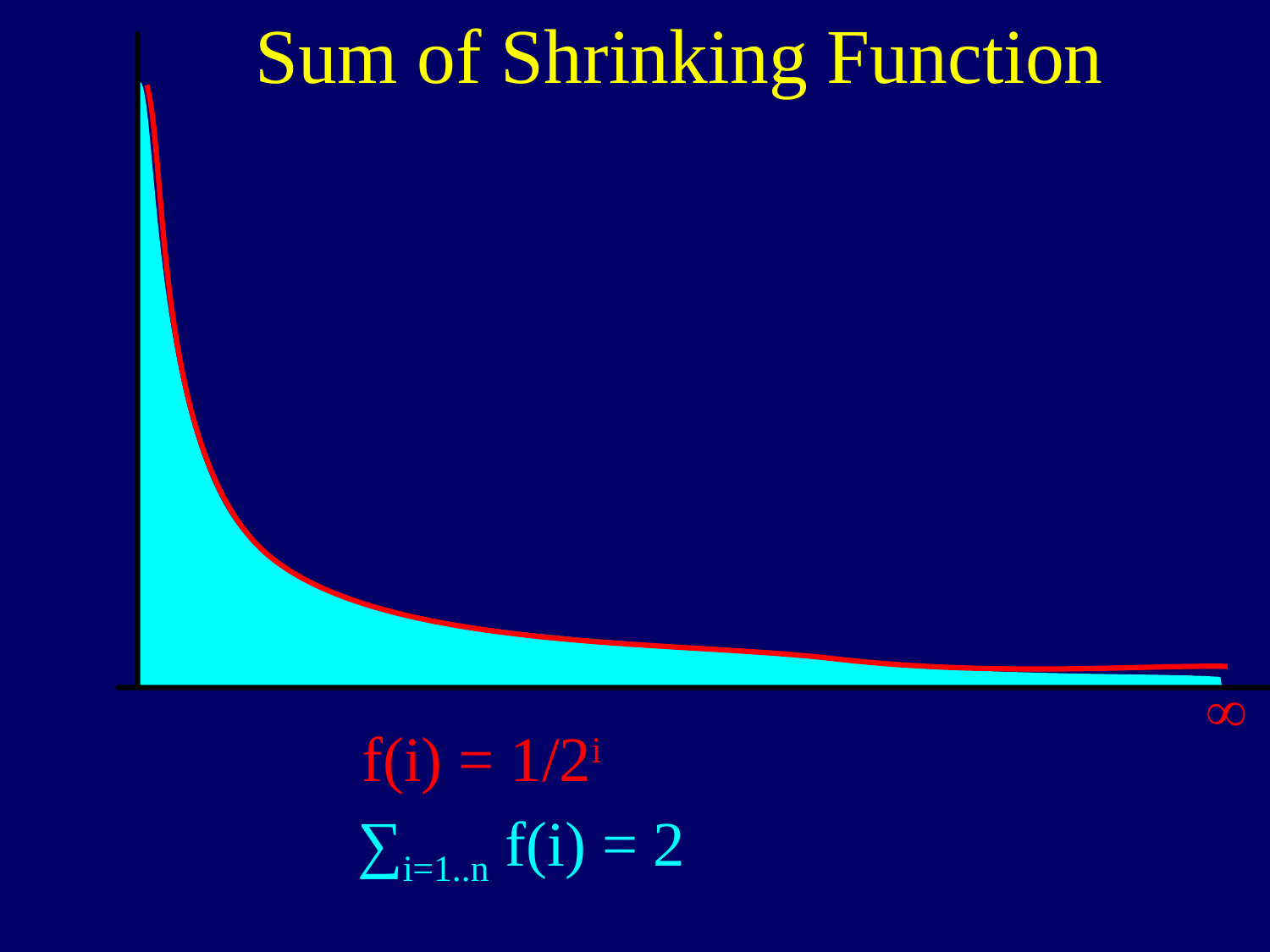

Sum of Shrinking Function

∞

f(i) = 1/2i
∑i=1..n f(i) = 2